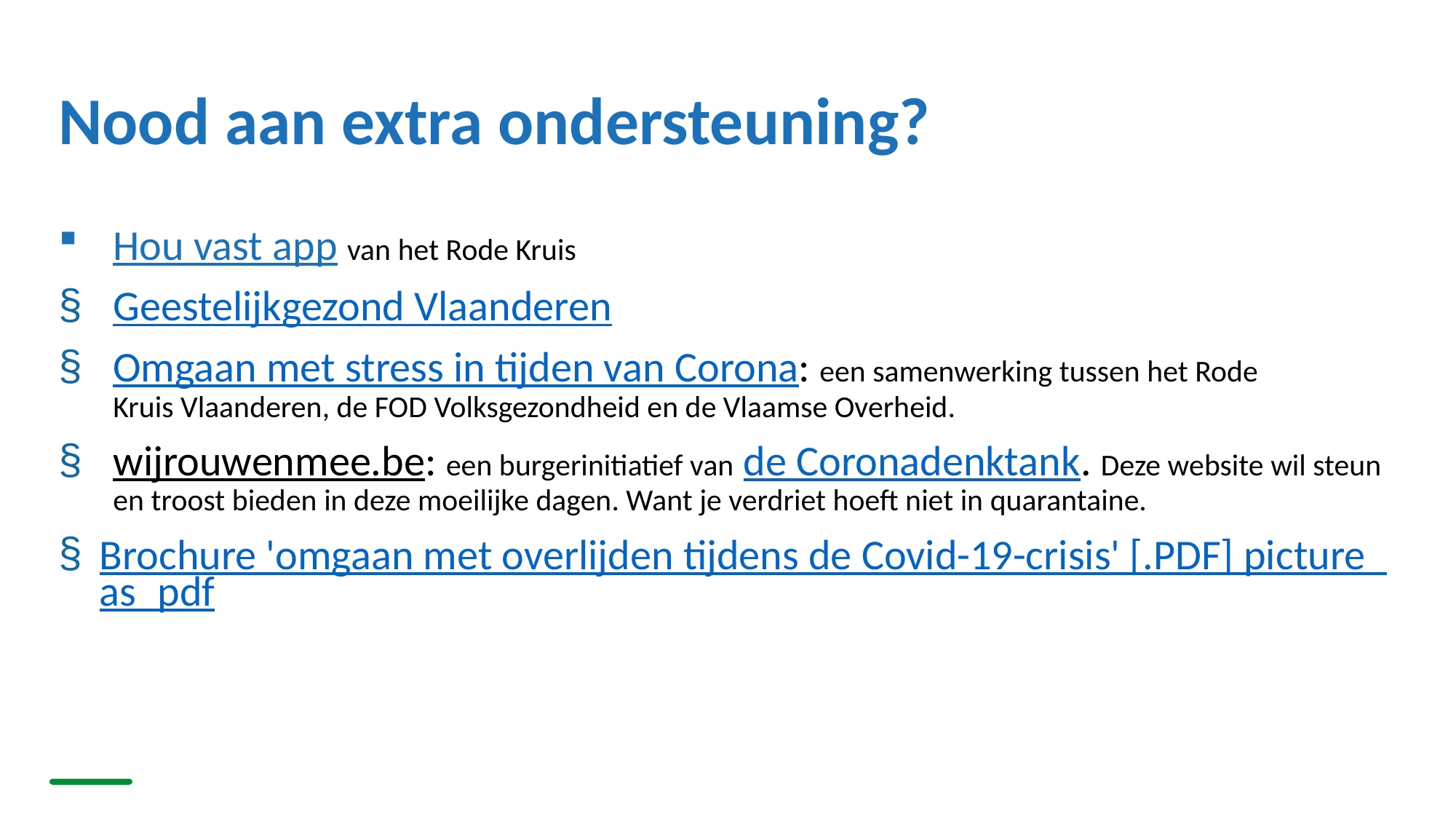

# Nood aan extra ondersteuning?
Hou vast app van het Rode Kruis
Geestelijkgezond Vlaanderen
Omgaan met stress in tijden van Corona: een samenwerking tussen het Rode Kruis Vlaanderen, de FOD Volksgezondheid en de Vlaamse Overheid.
wijrouwenmee.be: een burgerinitiatief van de Coronadenktank. Deze website wil steun en troost bieden in deze moeilijke dagen. Want je verdriet hoeft niet in quarantaine.
Brochure 'omgaan met overlijden tijdens de Covid-19-crisis' [.PDF] picture_as_pdf